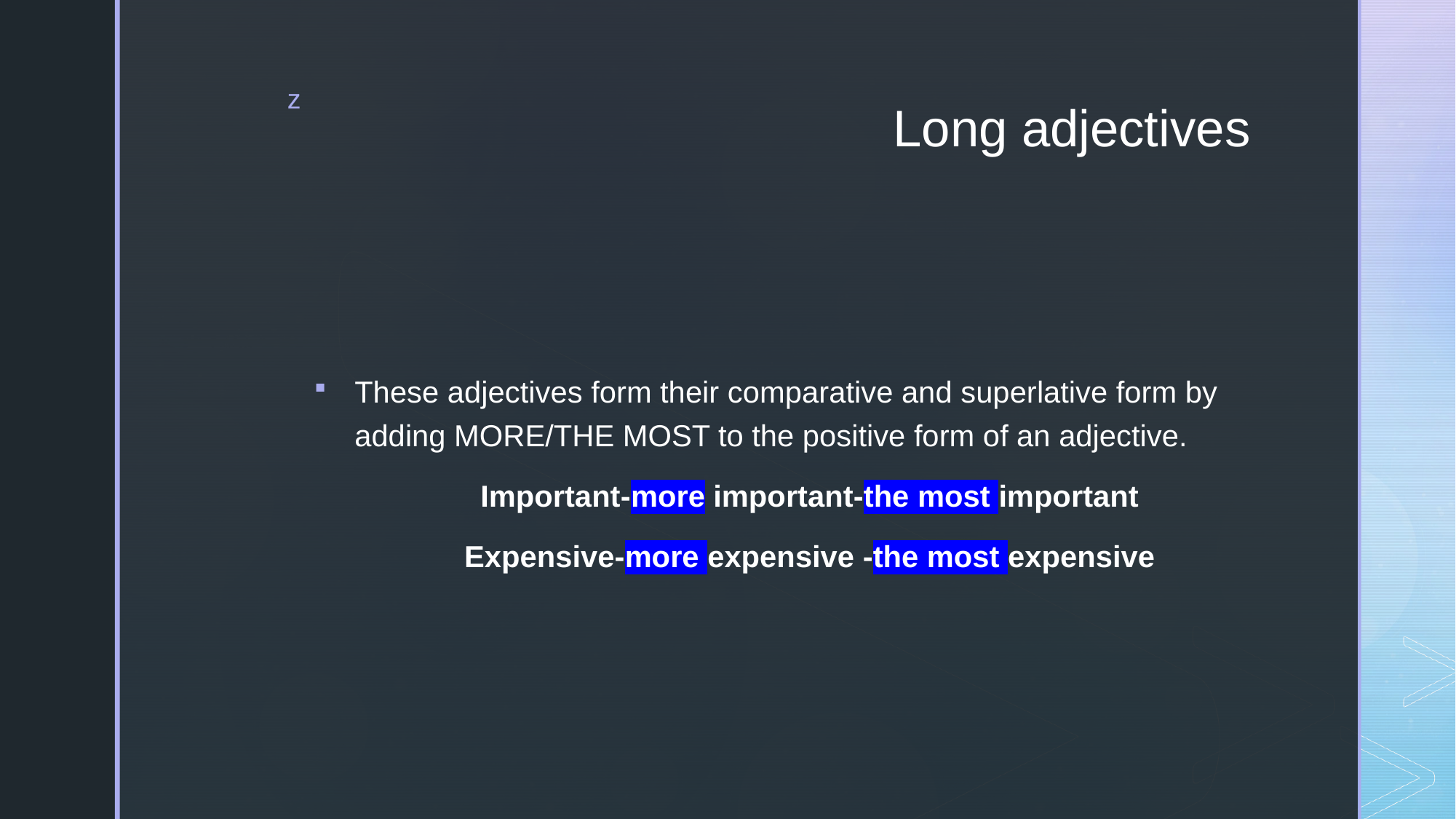

# Long adjectives
These adjectives form their comparative and superlative form by adding MORE/THE MOST to the positive form of an adjective.
Important-more important-the most important
Expensive-more expensive -the most expensive